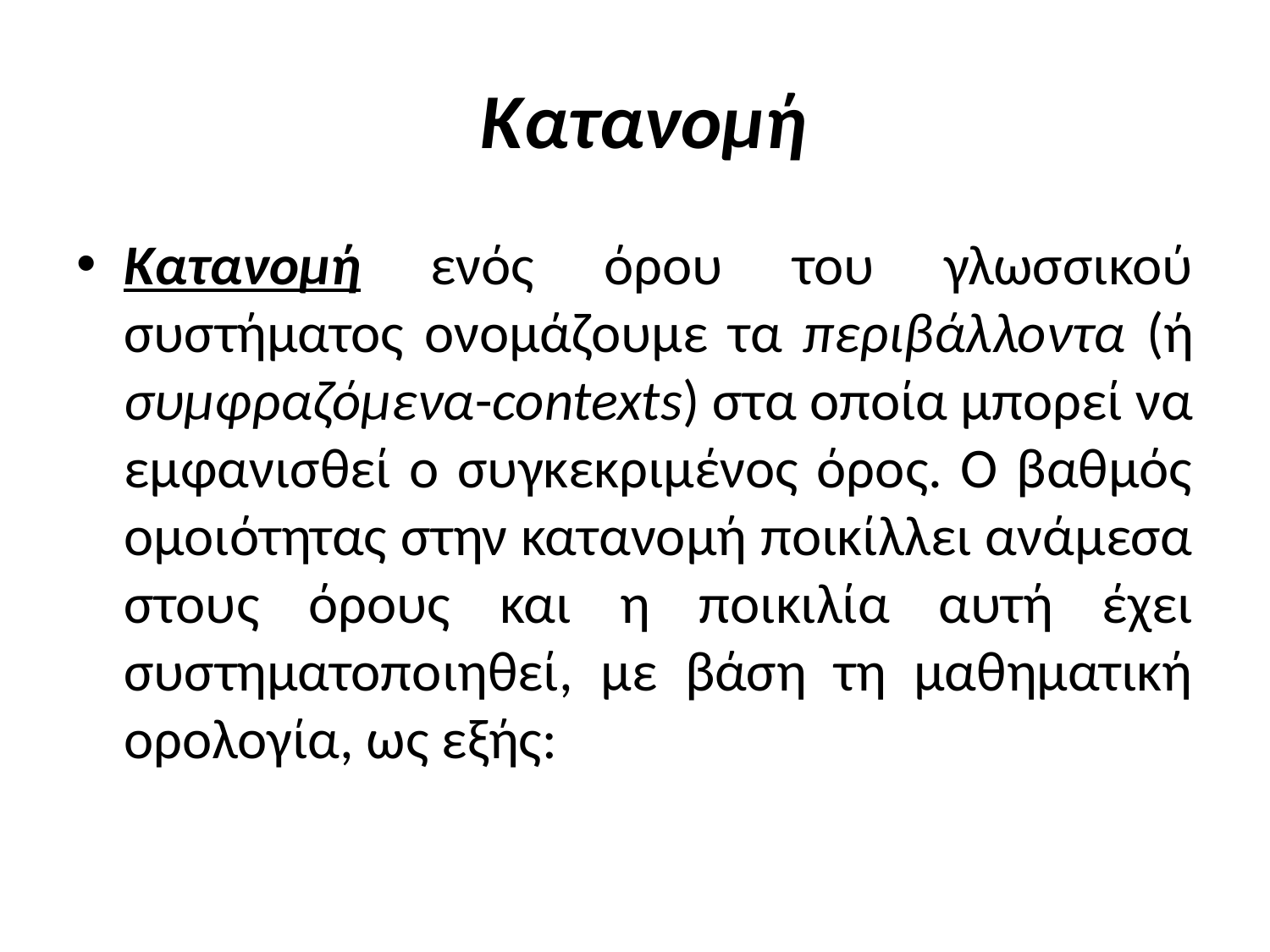

# Κατανομή
Κατανομή ενός όρου του γλωσσικού συστήματος ονομάζουμε τα περιβάλλοντα (ή συμφραζόμενα-contexts) στα οποία μπορεί να εμφανισθεί ο συγκεκριμένος όρος. Ο βαθμός ομοιότητας στην κατανομή ποικίλλει ανάμεσα στους όρους και η ποικιλία αυτή έχει συστηματοποιηθεί, με βάση τη μαθηματική ορολογία, ως εξής: